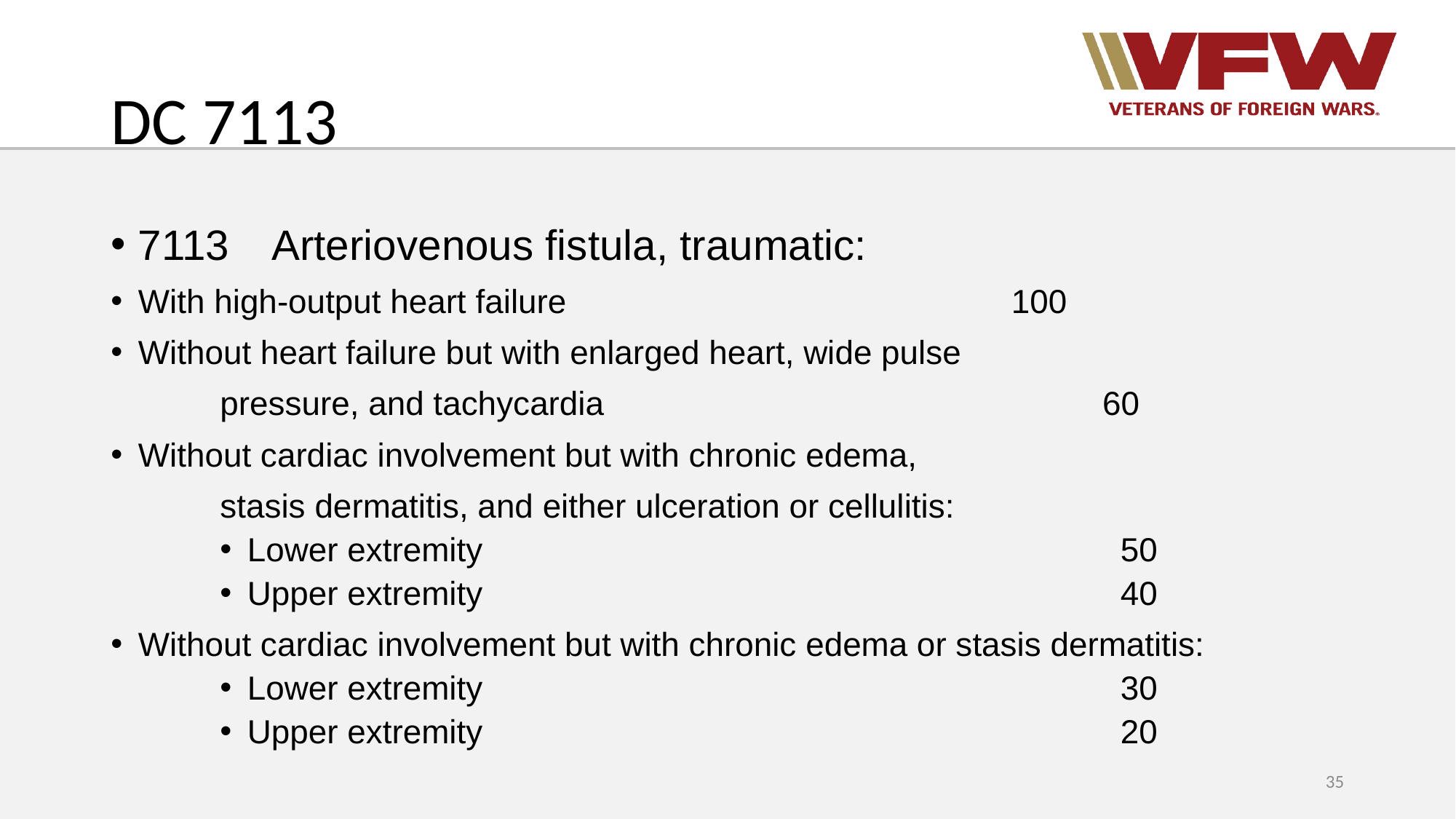

# DC 7113
7113 Arteriovenous fistula, traumatic:
With high-output heart failure					100
Without heart failure but with enlarged heart, wide pulse
	pressure, and tachycardia					 60
Without cardiac involvement but with chronic edema,
	stasis dermatitis, and either ulceration or cellulitis:
Lower extremity						50
Upper extremity						40
Without cardiac involvement but with chronic edema or stasis dermatitis:
Lower extremity						30
Upper extremity						20
35